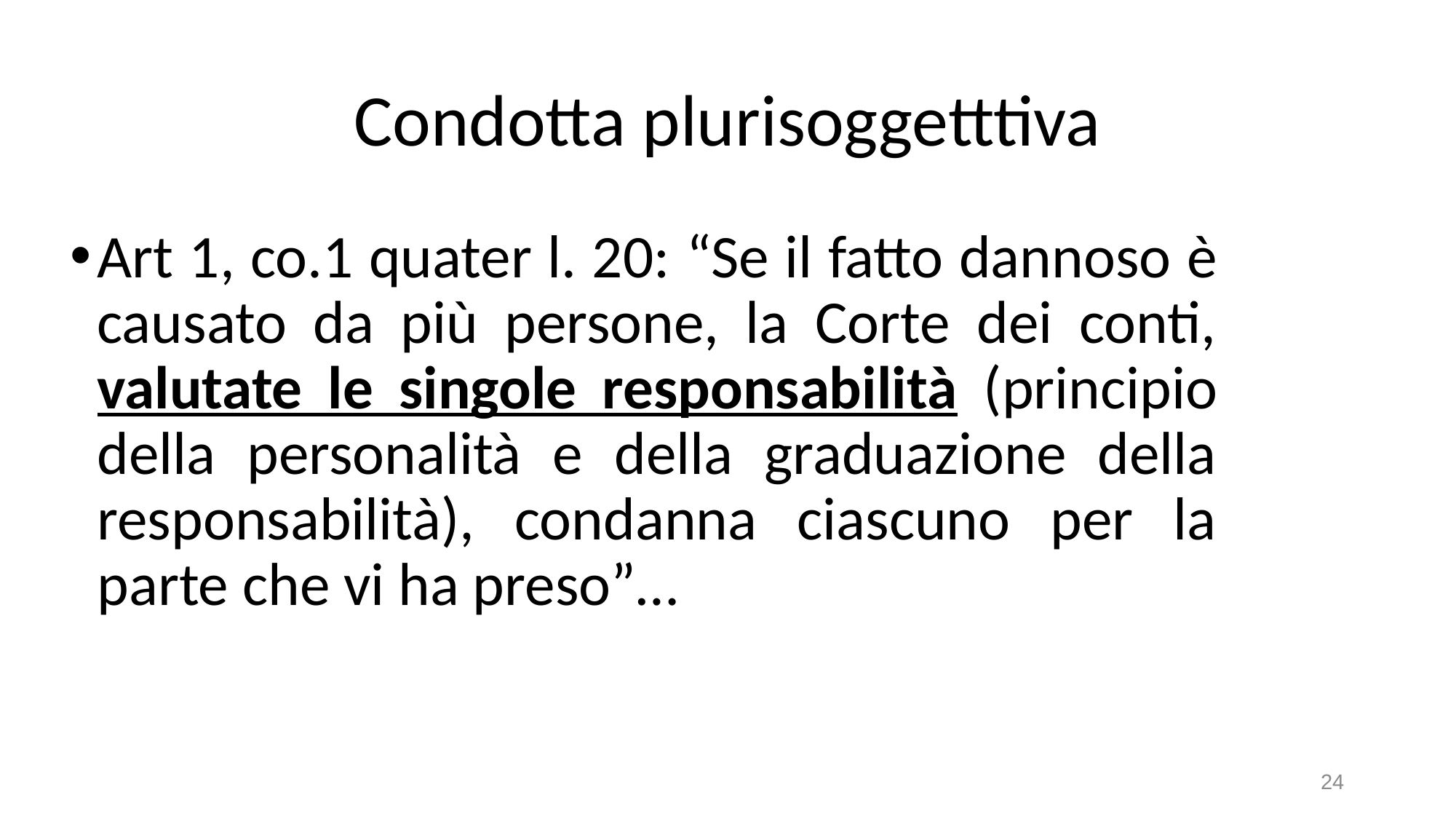

# Condotta plurisoggetttiva
Art 1, co.1 quater l. 20: “Se il fatto dannoso è causato da più persone, la Corte dei conti, valutate le singole responsabilità (principio della personalità e della graduazione della responsabilità), condanna ciascuno per la parte che vi ha preso”…
24